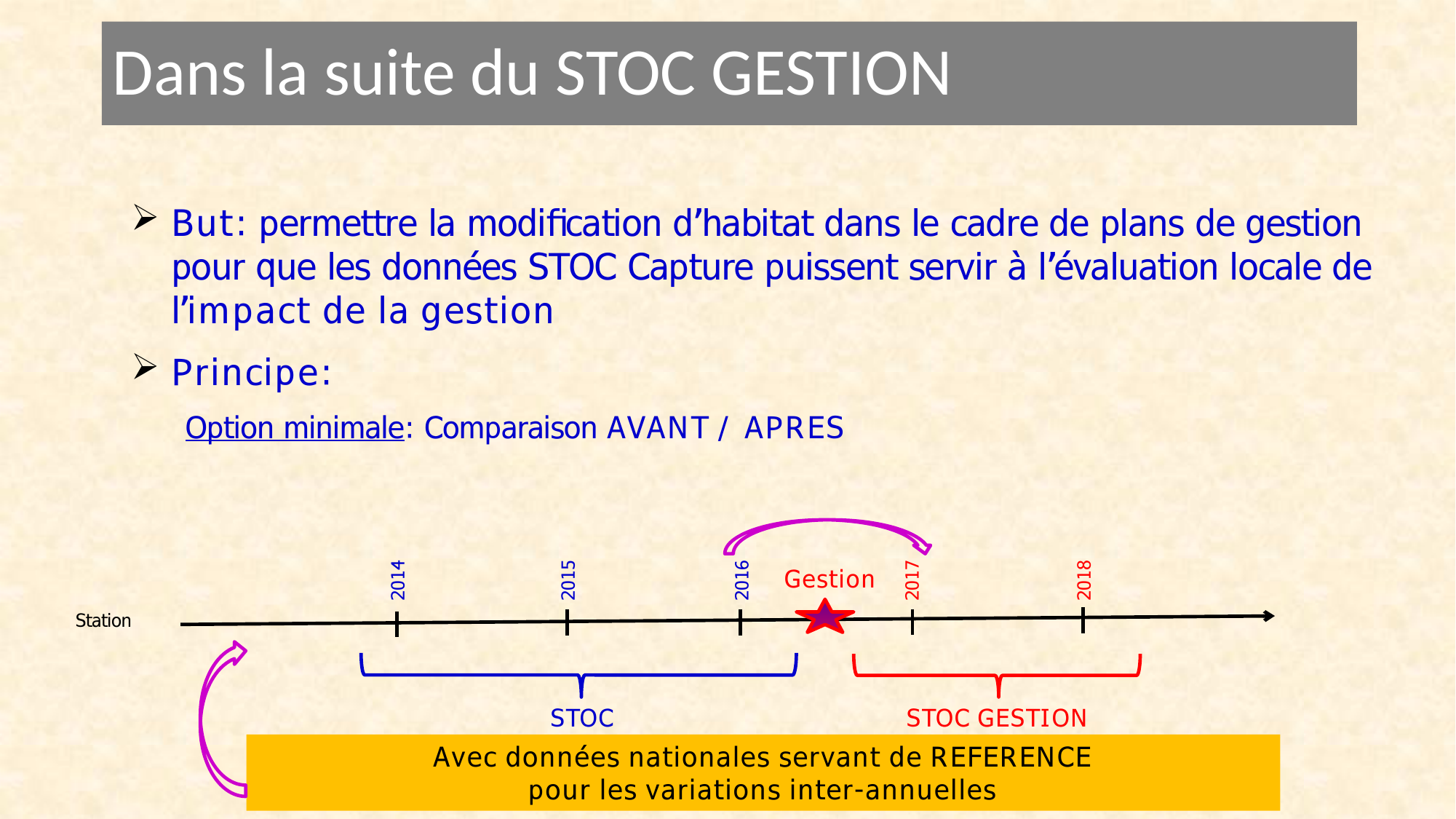

Dans la suite du STOC GESTION
But: permettre la modification d’habitat dans le cadre de plans de gestion pour que les données STOC Capture puissent servir à l’évaluation locale de l’impact de la gestion
Principe:
Option minimale: Comparaison AVANT / APRES

Gestion
2016
2017
2015
2018
2014

Station

STOC
STOC GESTION
Avec données nationales servant de REFERENCE
pour les variations inter-annuelles